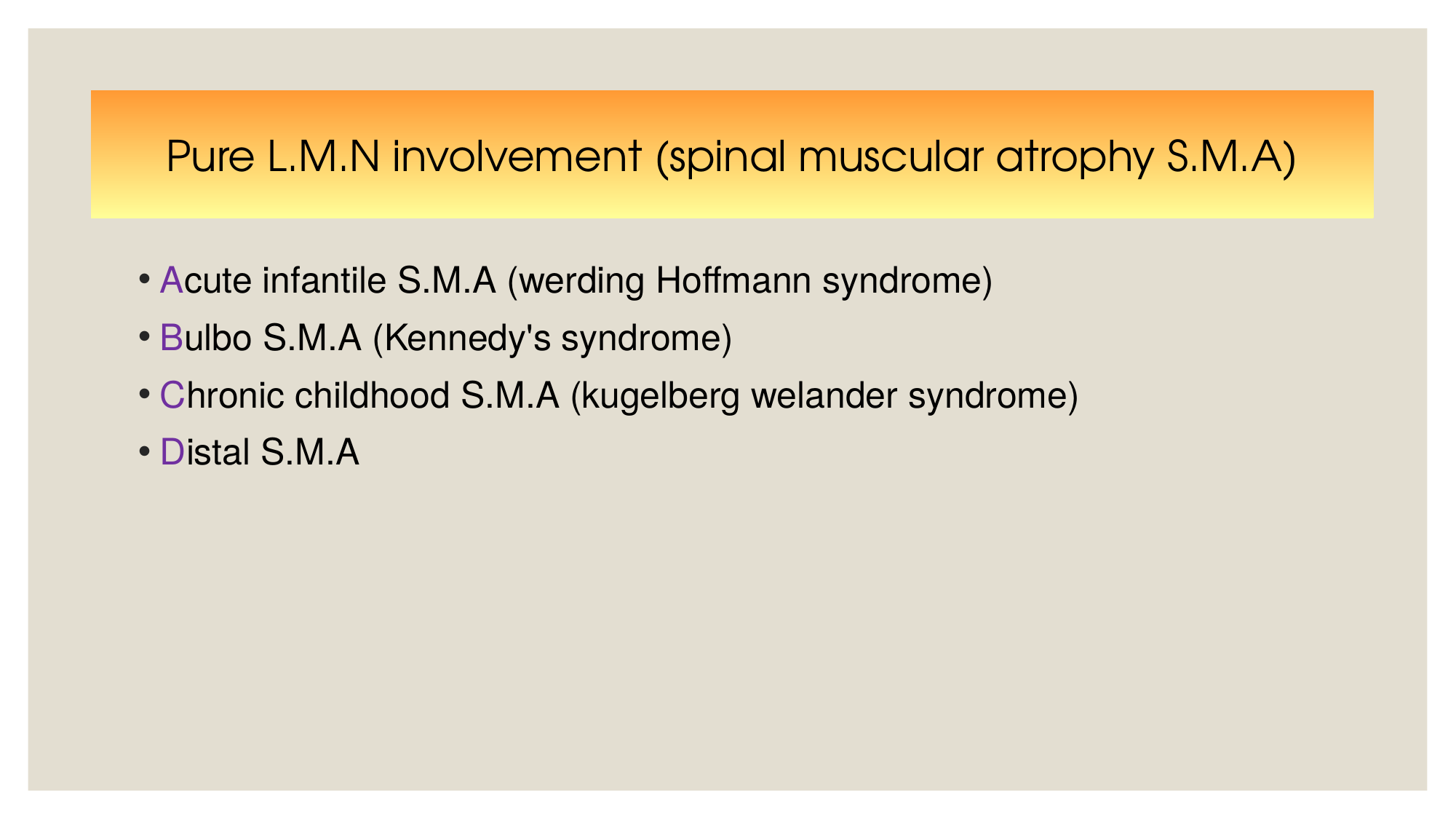

Pure L.M.N involvement (spinal muscular atrophy S.M.A)
Acute infantile S.M.A (werding Hoffmann syndrome)
Bulbo S.M.A (Kennedy's syndrome)
Chronic childhood S.M.A (kugelberg welander syndrome)
Distal S.M.A